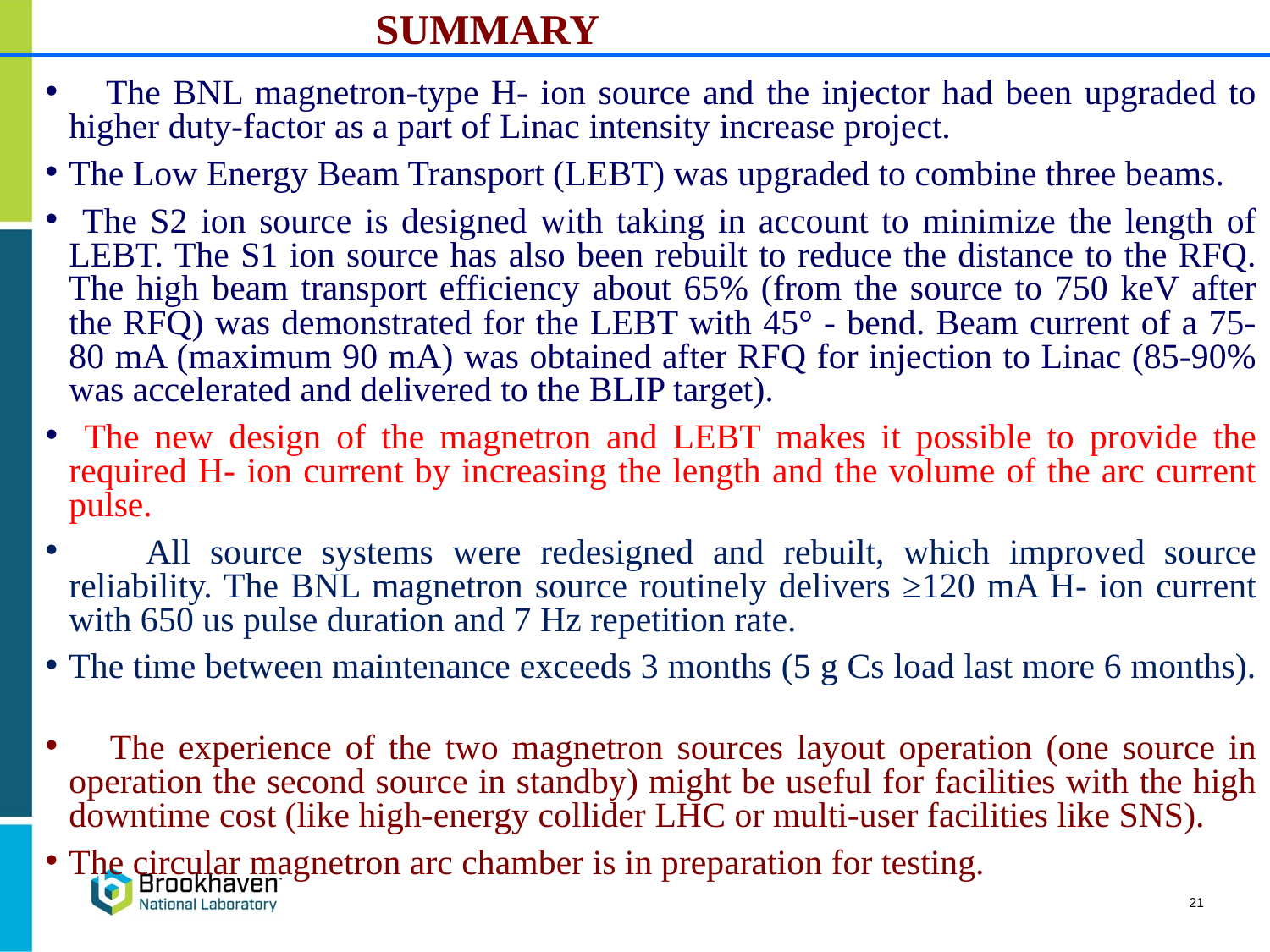

SUMMARY
   The BNL magnetron-type H- ion source and the injector had been upgraded to higher duty-factor as a part of Linac intensity increase project.
The Low Energy Beam Transport (LEBT) was upgraded to combine three beams.
 The S2 ion source is designed with taking in account to minimize the length of LEBT. The S1 ion source has also been rebuilt to reduce the distance to the RFQ. The high beam transport efficiency about 65% (from the source to 750 keV after the RFQ) was demonstrated for the LEBT with 45° - bend. Beam current of a 75-80 mA (maximum 90 mA) was obtained after RFQ for injection to Linac (85-90% was accelerated and delivered to the BLIP target).
 The new design of the magnetron and LEBT makes it possible to provide the required H- ion current by increasing the length and the volume of the arc current pulse.
    All source systems were redesigned and rebuilt, which improved source reliability. The BNL magnetron source routinely delivers ≥120 mA H- ion current with 650 us pulse duration and 7 Hz repetition rate.
The time between maintenance exceeds 3 months (5 g Cs load last more 6 months).
   The experience of the two magnetron sources layout operation (one source in operation the second source in standby) might be useful for facilities with the high downtime cost (like high-energy collider LHC or multi-user facilities like SNS).
The circular magnetron arc chamber is in preparation for testing.

21